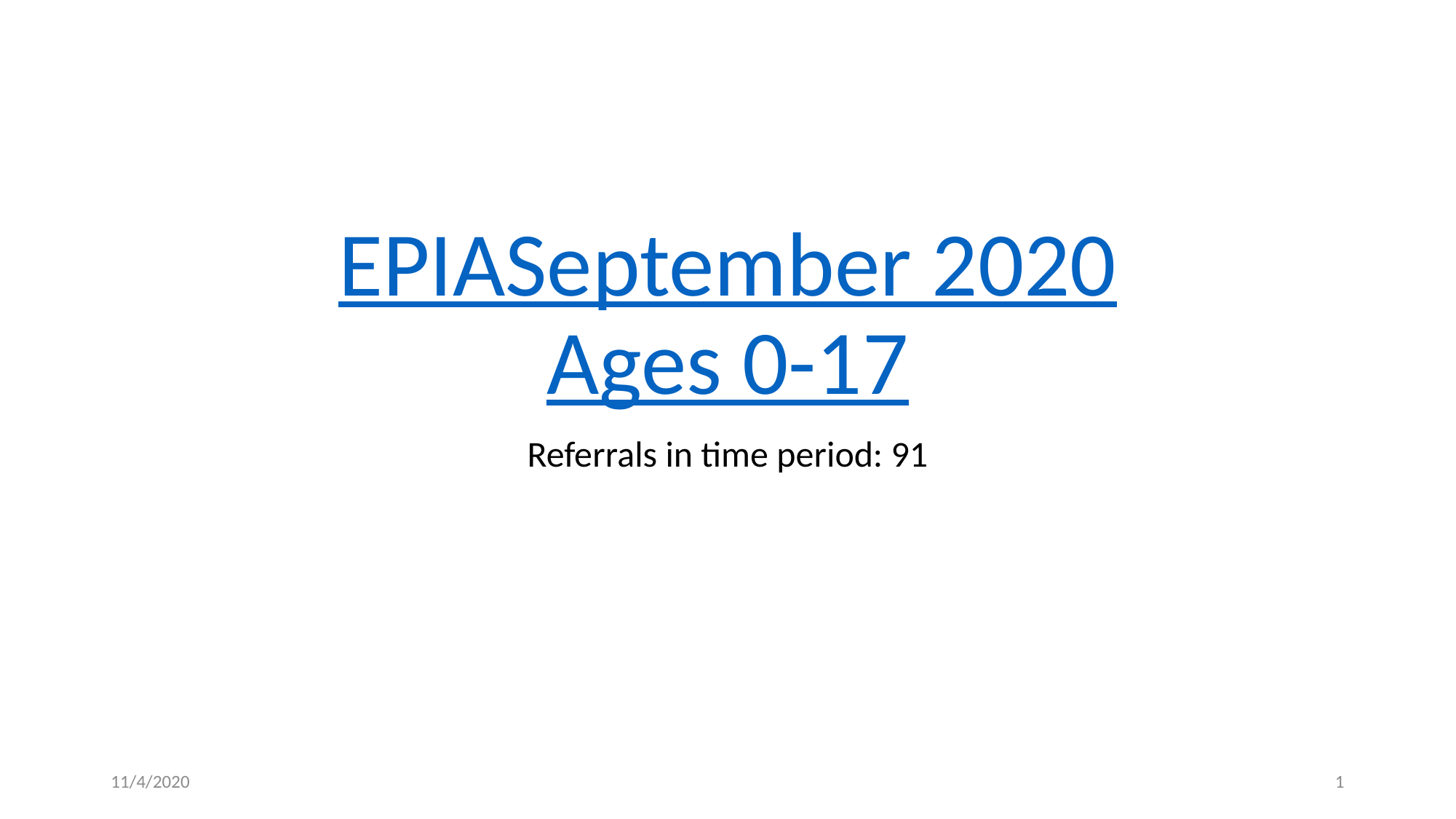

# EPIA September 2020 Ages 0-17
Referrals in time period: 91
11/4/2020
1